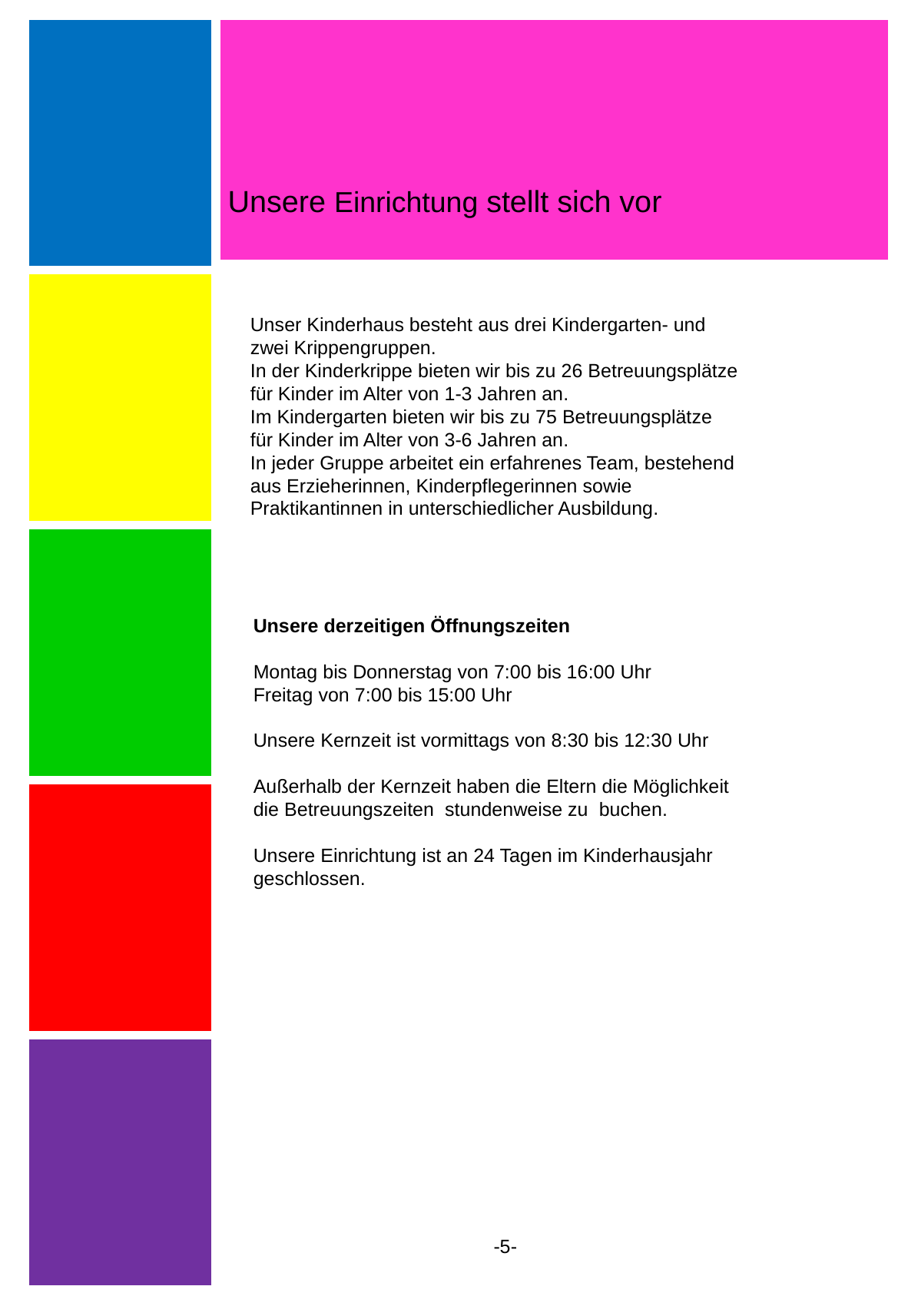

|  |
| --- |
|  |
|  |
|  |
|  |
Unsere Einrichtung stellt sich vor

Unser Kinderhaus besteht aus drei Kindergarten- und zwei Krippengruppen.
In der Kinderkrippe bieten wir bis zu 26 Betreuungsplätze für Kinder im Alter von 1-3 Jahren an.
Im Kindergarten bieten wir bis zu 75 Betreuungsplätze für Kinder im Alter von 3-6 Jahren an.
In jeder Gruppe arbeitet ein erfahrenes Team, bestehend aus Erzieherinnen, Kinderpflegerinnen sowie Praktikantinnen in unterschiedlicher Ausbildung.

Unsere derzeitigen Öffnungszeiten

Montag bis Donnerstag von 7:00 bis 16:00 Uhr
Freitag von 7:00 bis 15:00 Uhr

Unsere Kernzeit ist vormittags von 8:30 bis 12:30 Uhr

Außerhalb der Kernzeit haben die Eltern die Möglichkeit  die Betreuungszeiten  stundenweise zu  buchen.

Unsere Einrichtung ist an 24 Tagen im Kinderhausjahr geschlossen.

-5-